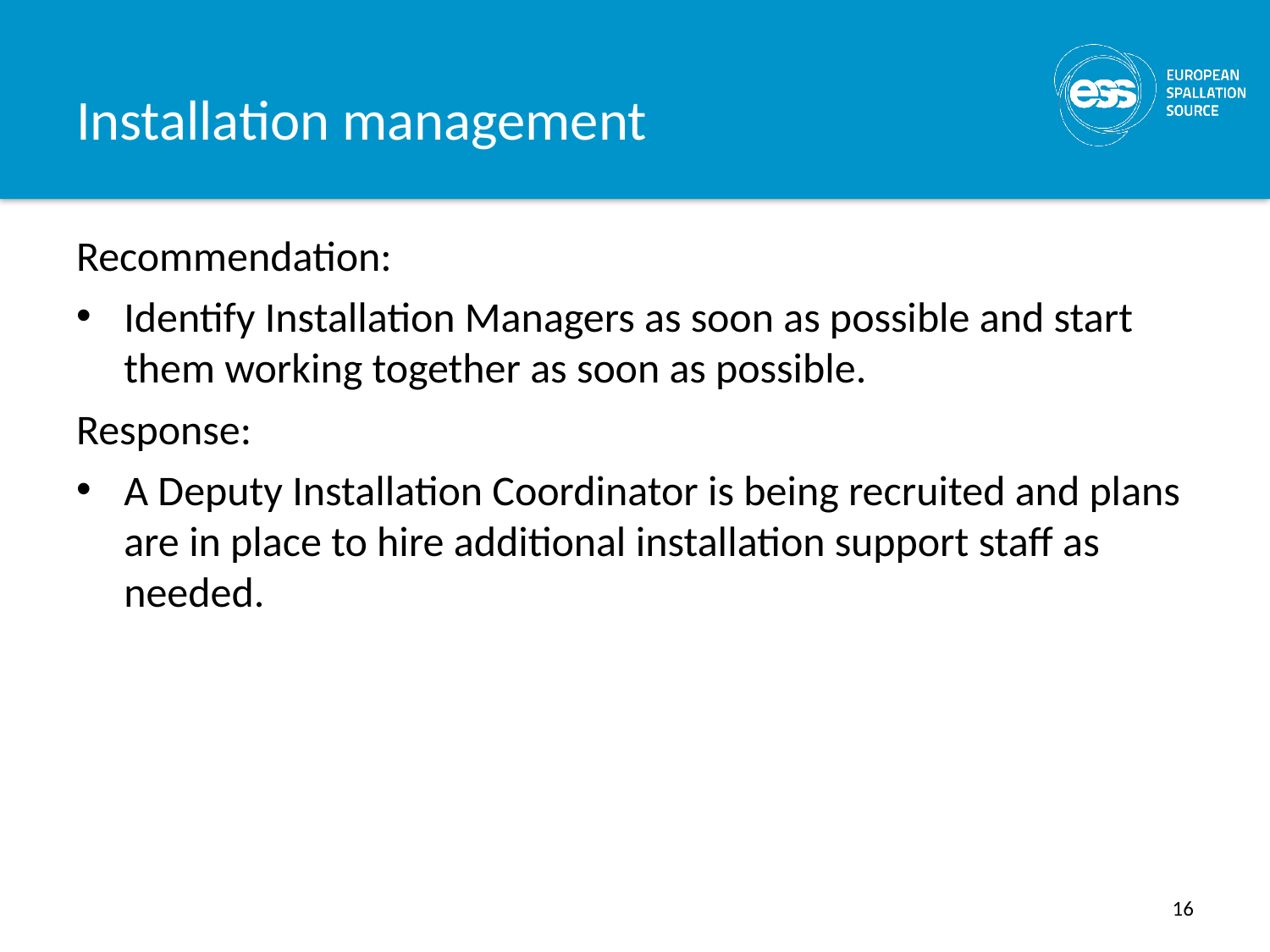

# Installation management
Recommendation:
Identify Installation Managers as soon as possible and start them working together as soon as possible.
Response:
A Deputy Installation Coordinator is being recruited and plans are in place to hire additional installation support staff as needed.
16